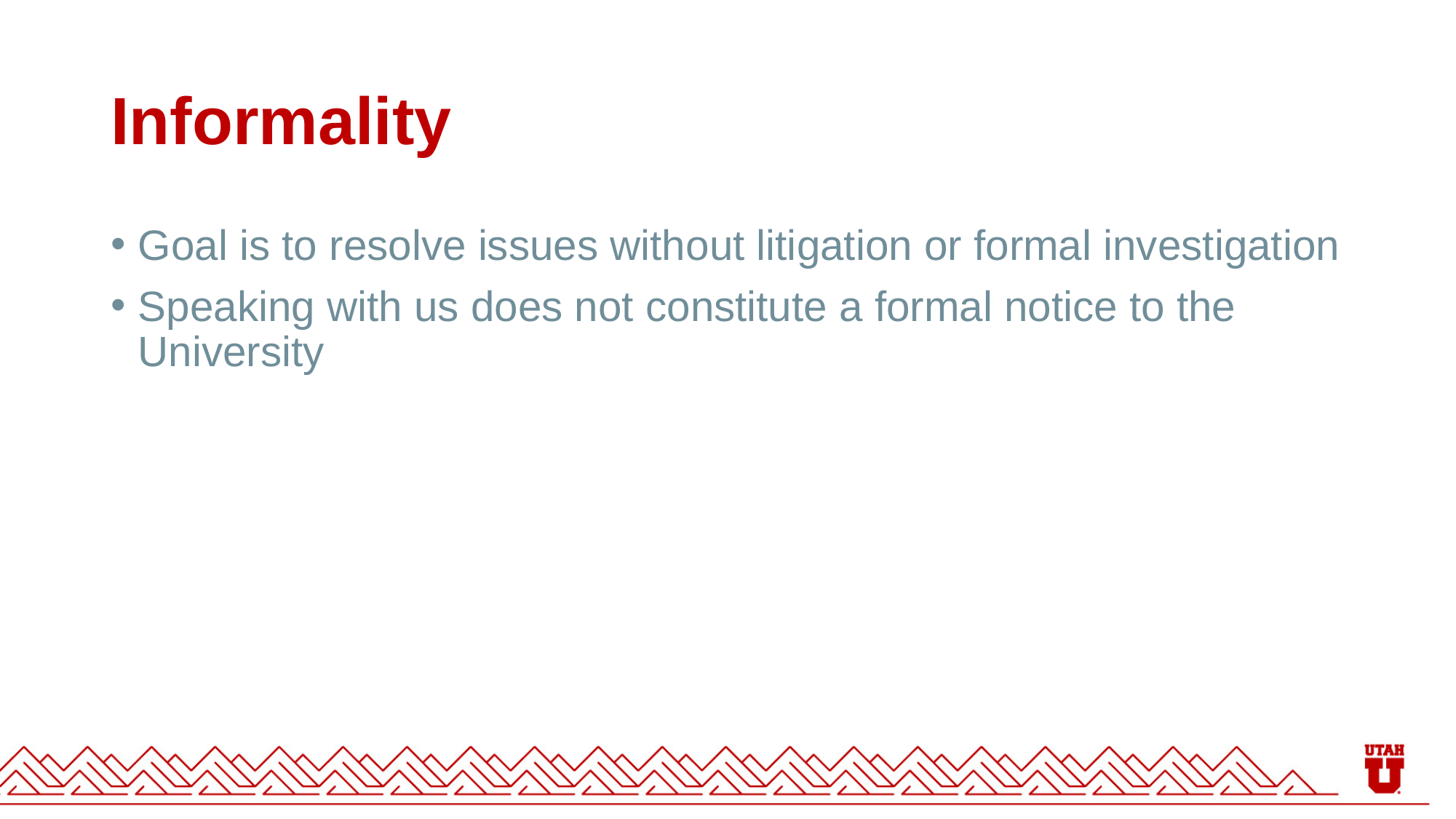

# Informality
Goal is to resolve issues without litigation or formal investigation
Speaking with us does not constitute a formal notice to the University